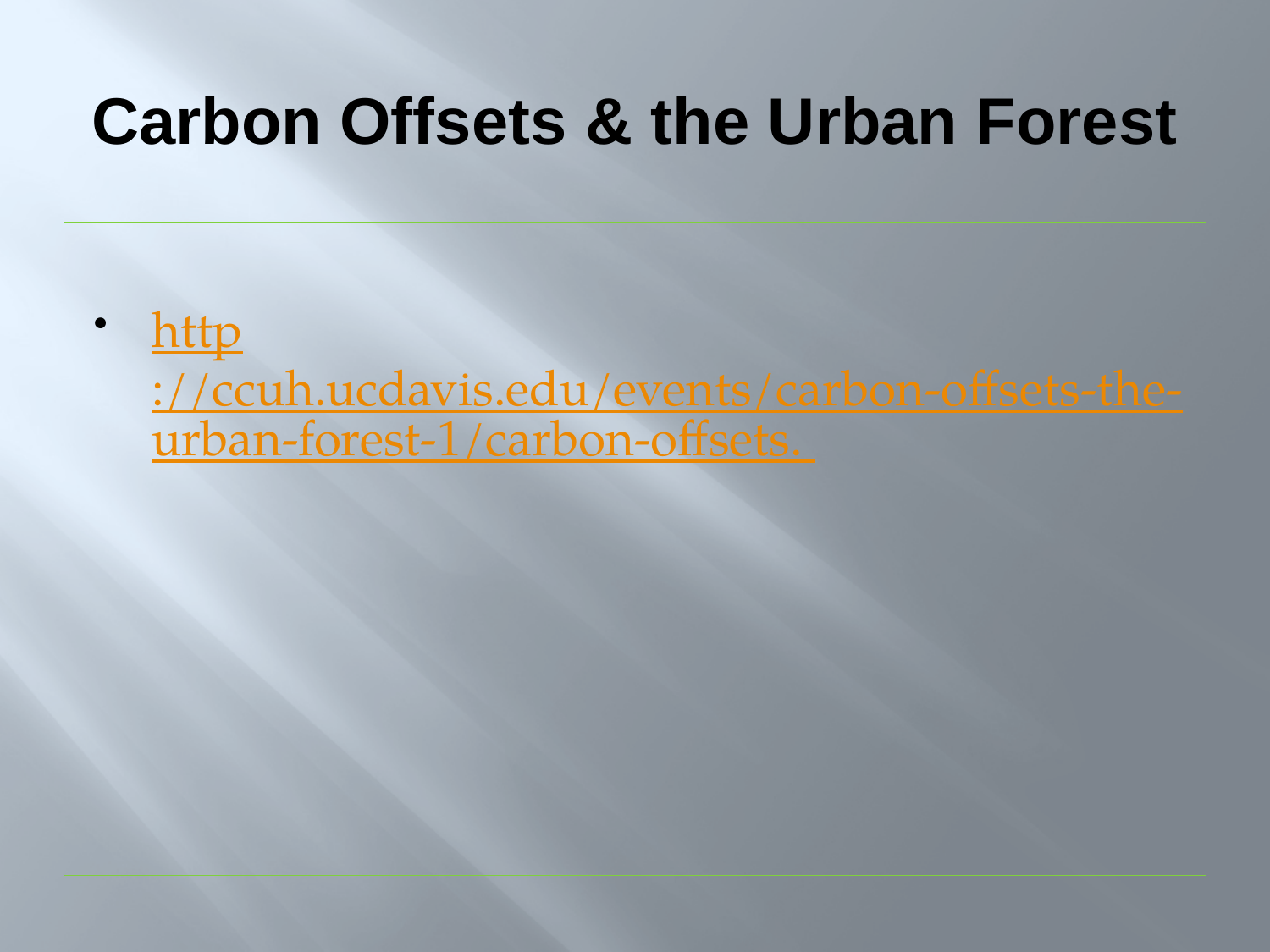

# Carbon Offsets & the Urban Forest

http://ccuh.ucdavis.edu/events/carbon-offsets-the-urban-forest-1/carbon-offsets.